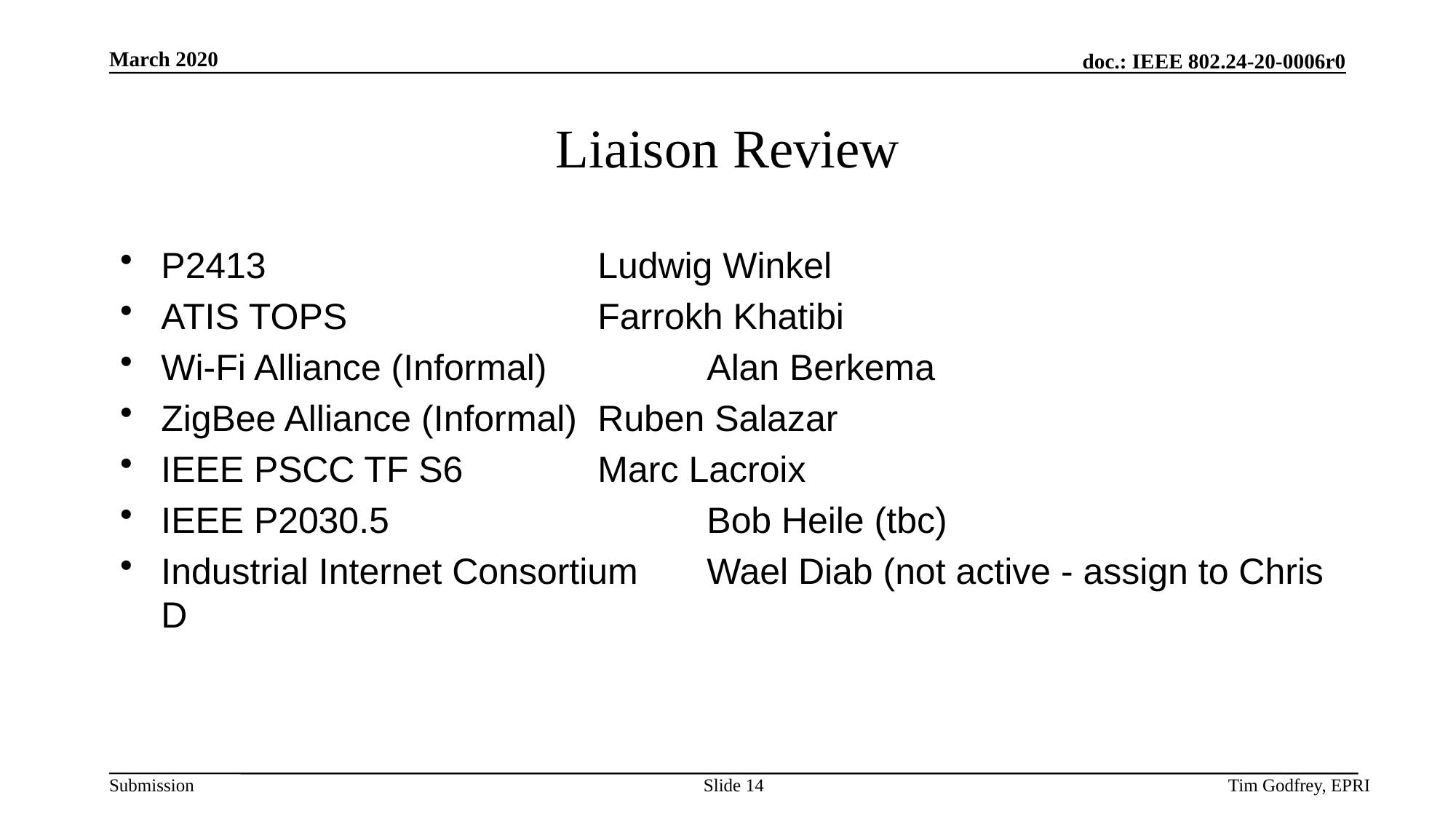

# Liaison Review
P2413				Ludwig Winkel
ATIS TOPS 			Farrokh Khatibi
Wi-Fi Alliance (Informal)		Alan Berkema
ZigBee Alliance (Informal)	Ruben Salazar
IEEE PSCC TF S6		Marc Lacroix
IEEE P2030.5			Bob Heile (tbc)
Industrial Internet Consortium	Wael Diab (not active - assign to Chris D
Slide 14
Tim Godfrey, EPRI